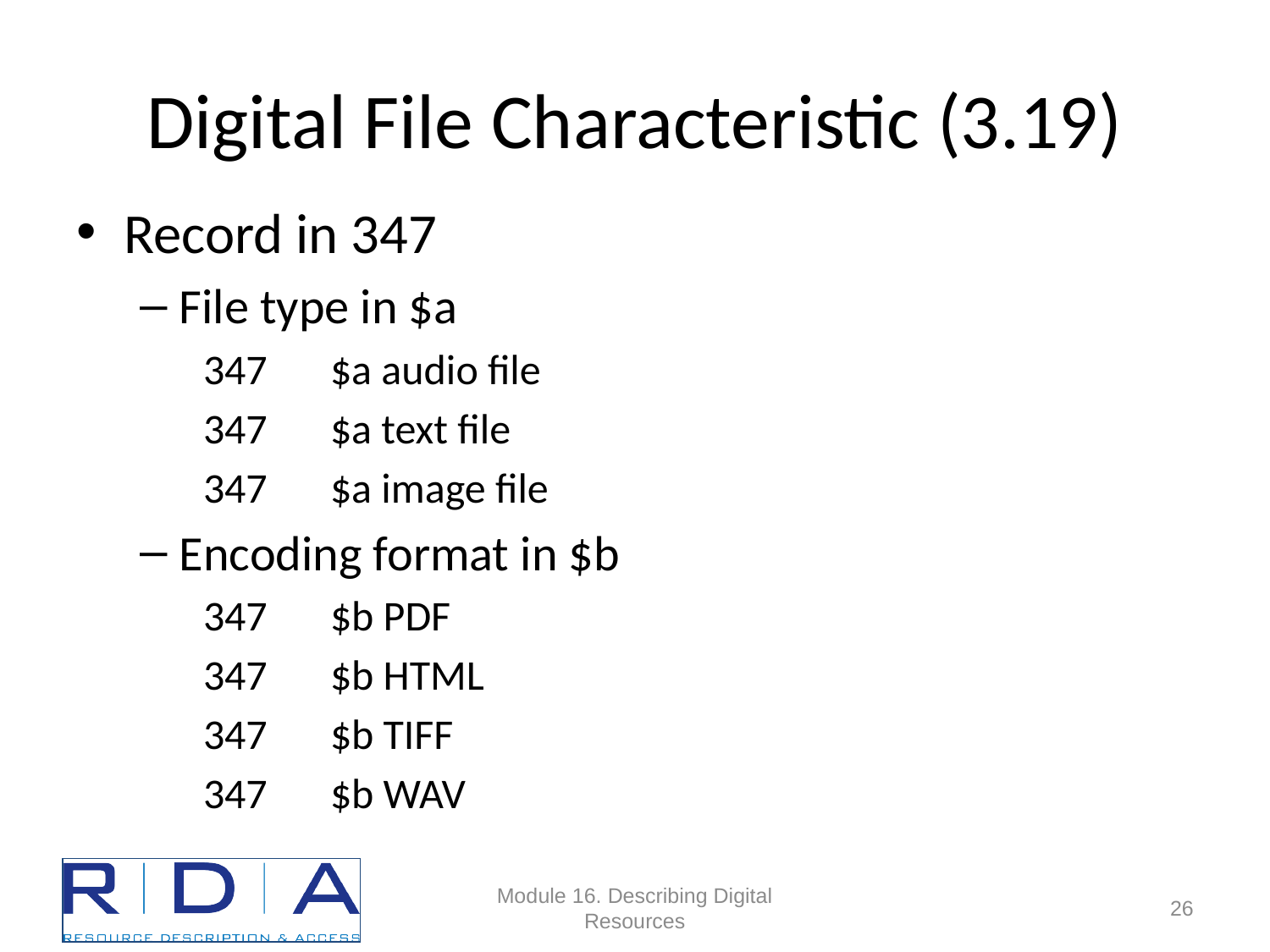

# Digital File Characteristic (3.19)
Record in 347
File type in $a
347	$a audio file
347	$a text file
347	$a image file
Encoding format in $b
347	$b PDF
347	$b HTML
347	$b TIFF
347	$b WAV
Module 16. Describing Digital Resources
26